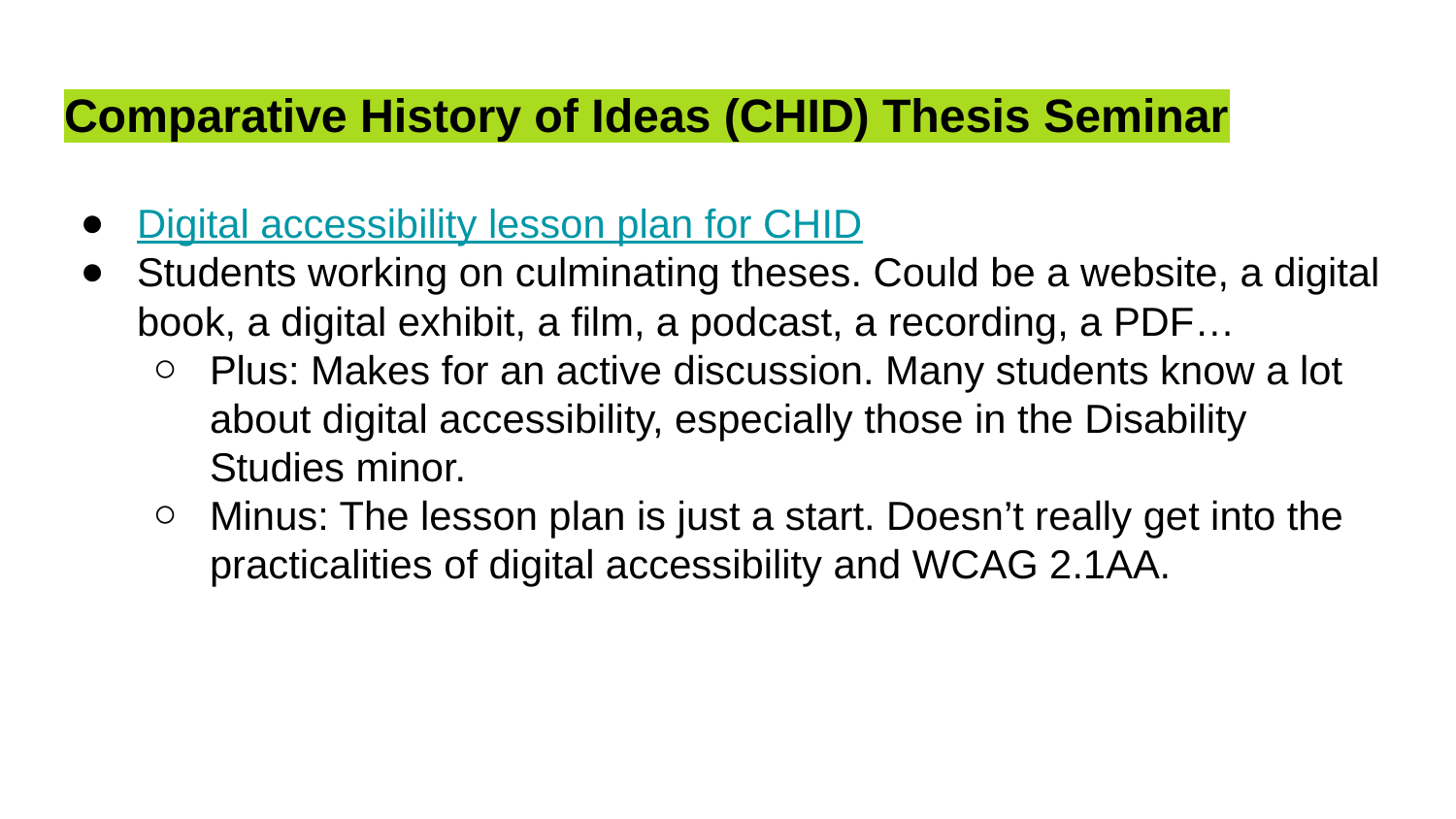

# Comparative History of Ideas (CHID) Thesis Seminar
Digital accessibility lesson plan for CHID
Students working on culminating theses. Could be a website, a digital book, a digital exhibit, a film, a podcast, a recording, a PDF…
Plus: Makes for an active discussion. Many students know a lot about digital accessibility, especially those in the Disability Studies minor.
Minus: The lesson plan is just a start. Doesn’t really get into the practicalities of digital accessibility and WCAG 2.1AA.